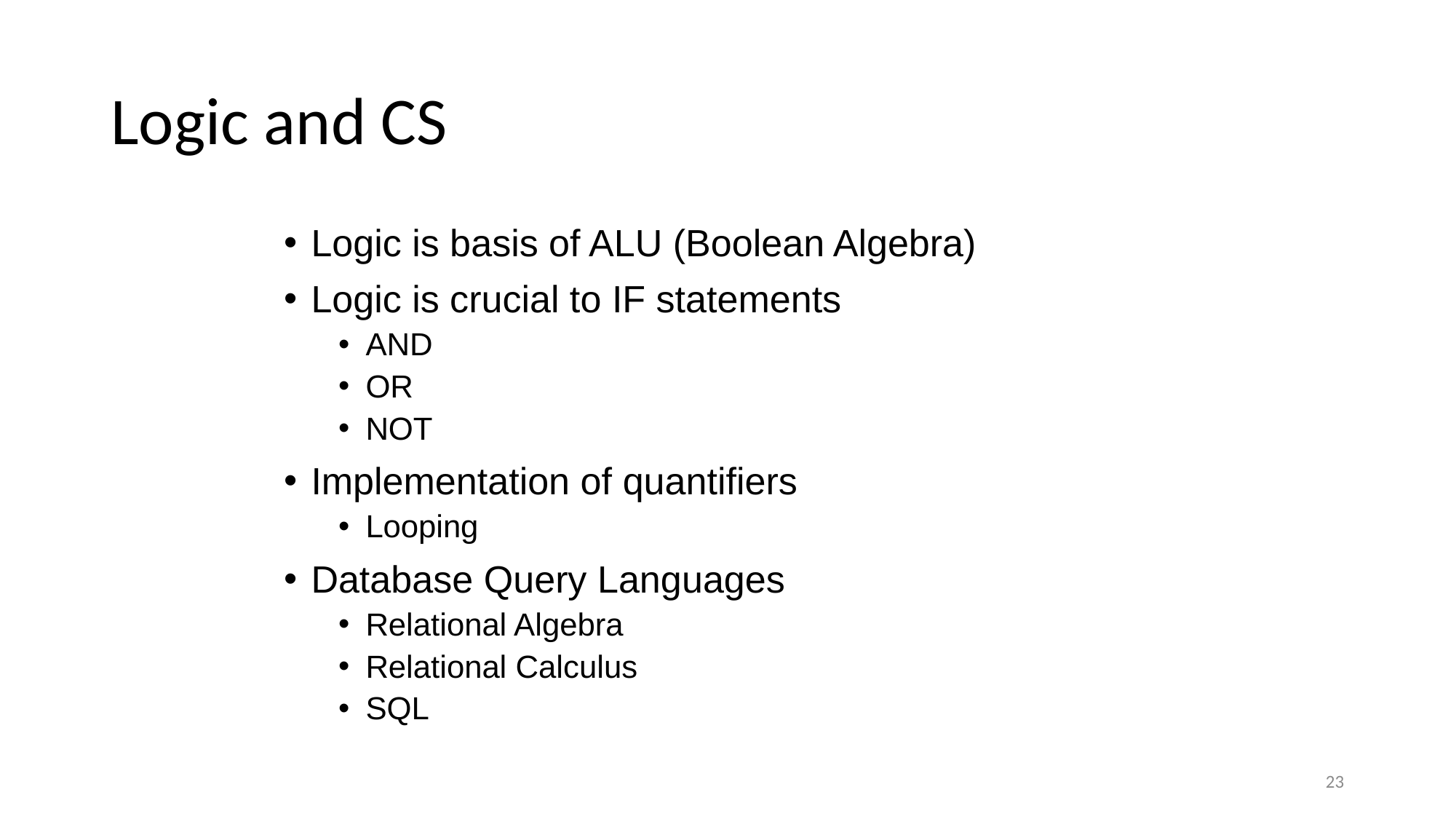

# Logic and CS
Logic is basis of ALU (Boolean Algebra)
Logic is crucial to IF statements
AND
OR
NOT
Implementation of quantifiers
Looping
Database Query Languages
Relational Algebra
Relational Calculus
SQL
23